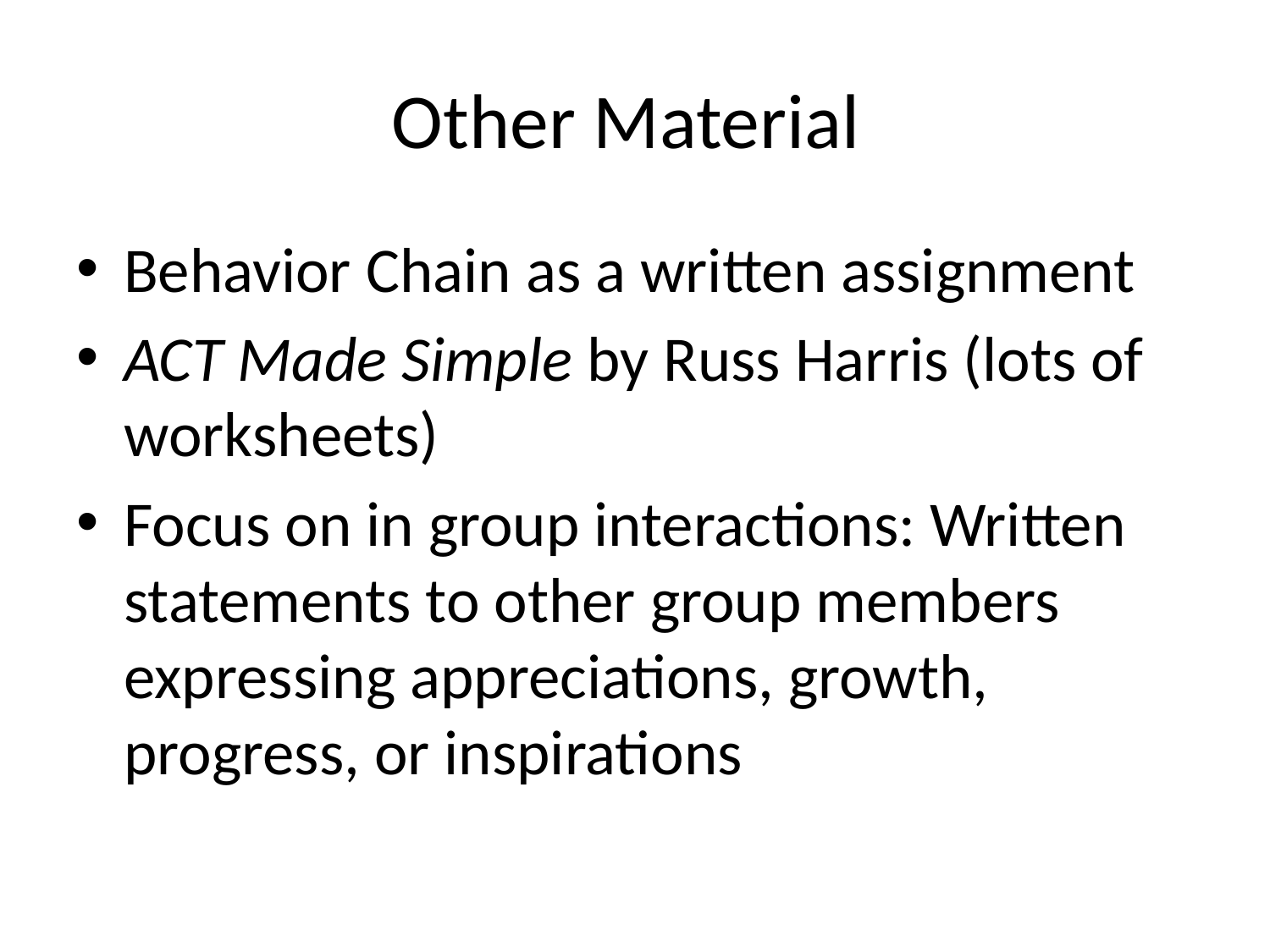

# Other Material
Behavior Chain as a written assignment
ACT Made Simple by Russ Harris (lots of worksheets)
Focus on in group interactions: Written statements to other group members expressing appreciations, growth, progress, or inspirations